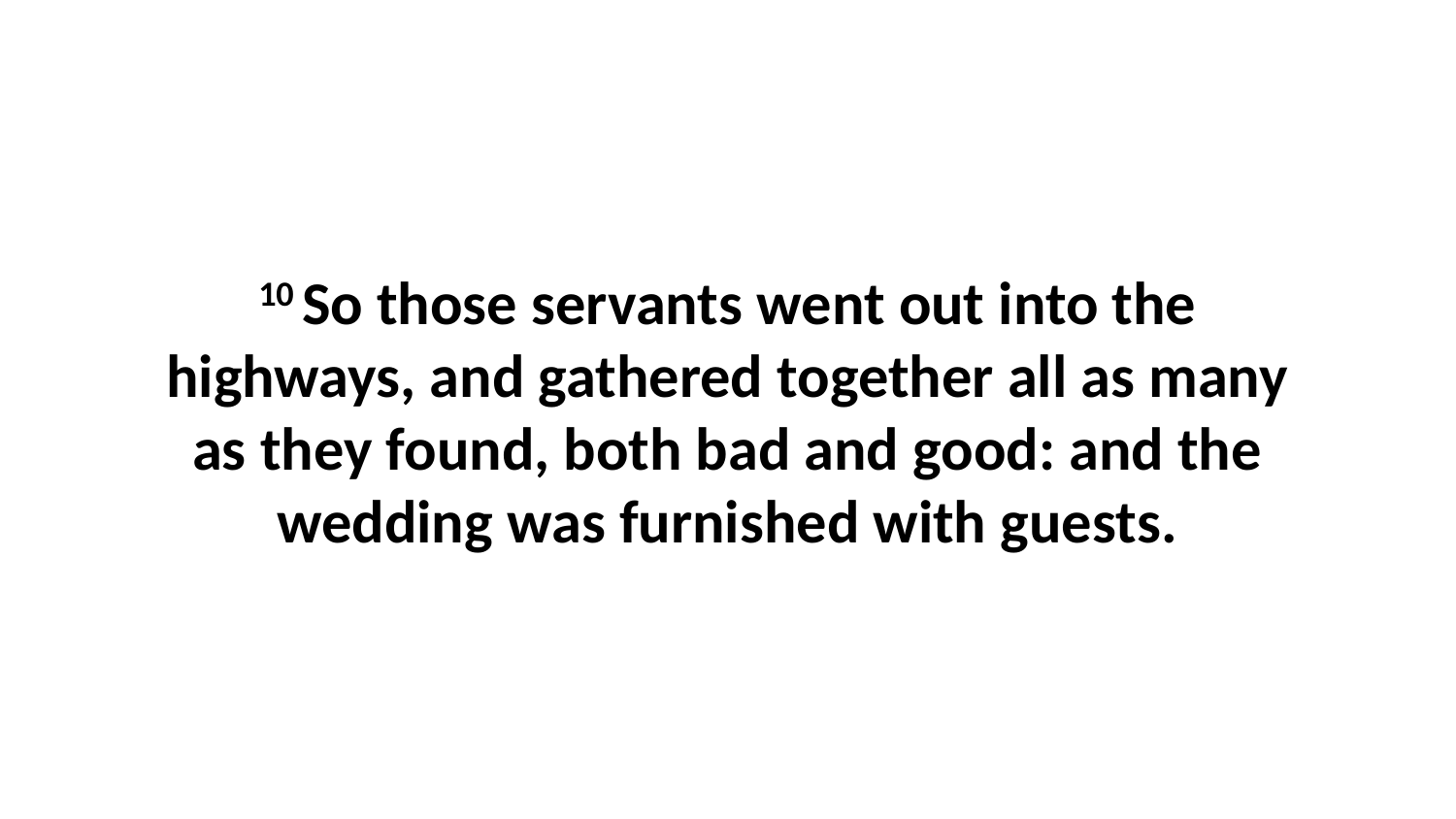

10 So those servants went out into the highways, and gathered together all as many as they found, both bad and good: and the wedding was furnished with guests.